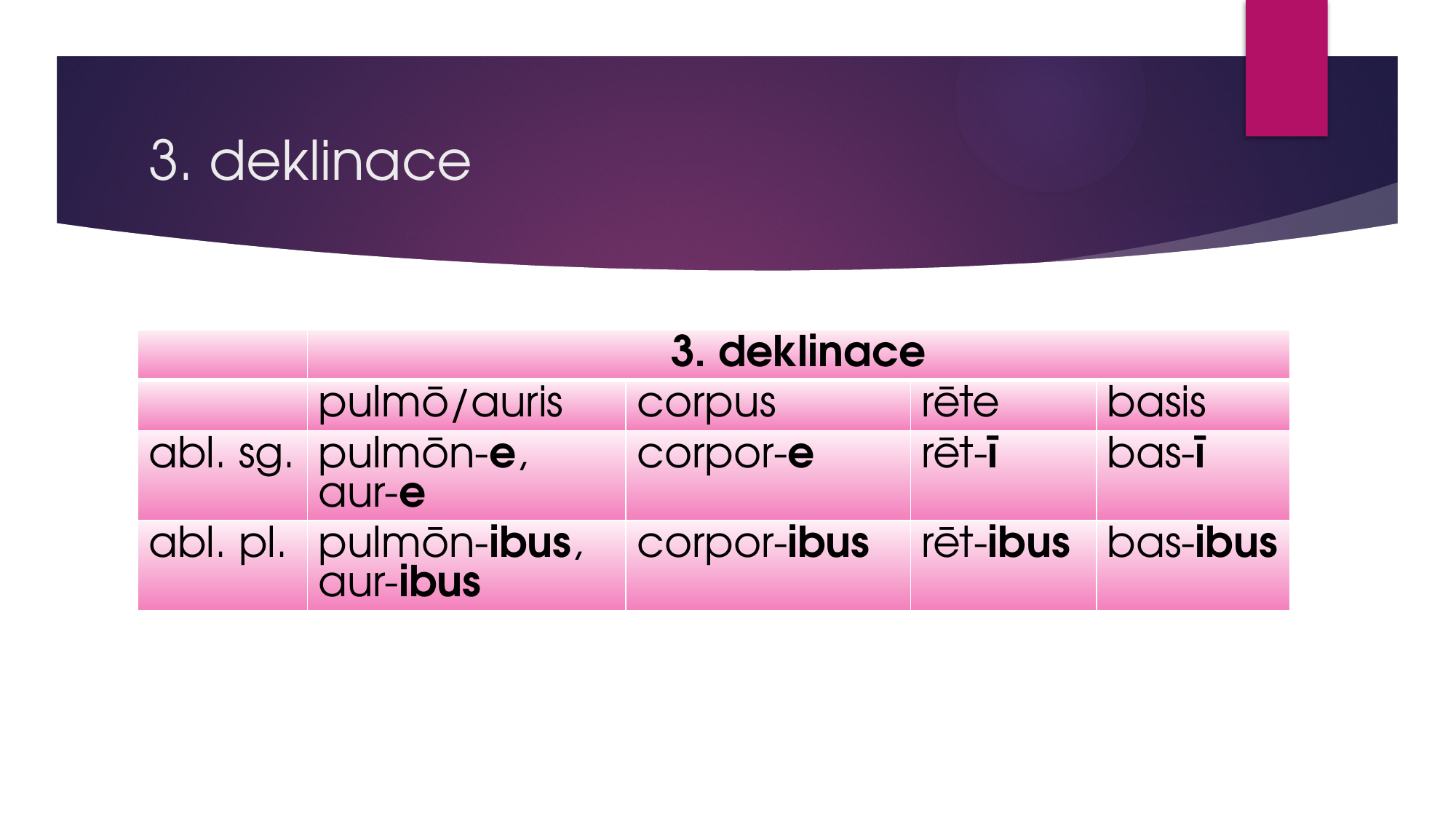

# 3. deklinace
|  | 3. deklinace |  |  |  |
| --- | --- | --- | --- | --- |
|  | pulmō/auris | corpus | rēte | basis |
| abl. sg. | pulmōn-e, aur-e | corpor-e | rēt-ī | bas-ī |
| abl. pl. | pulmōn-ibus, aur-ibus | corpor-ibus | rēt-ibus | bas-ibus |